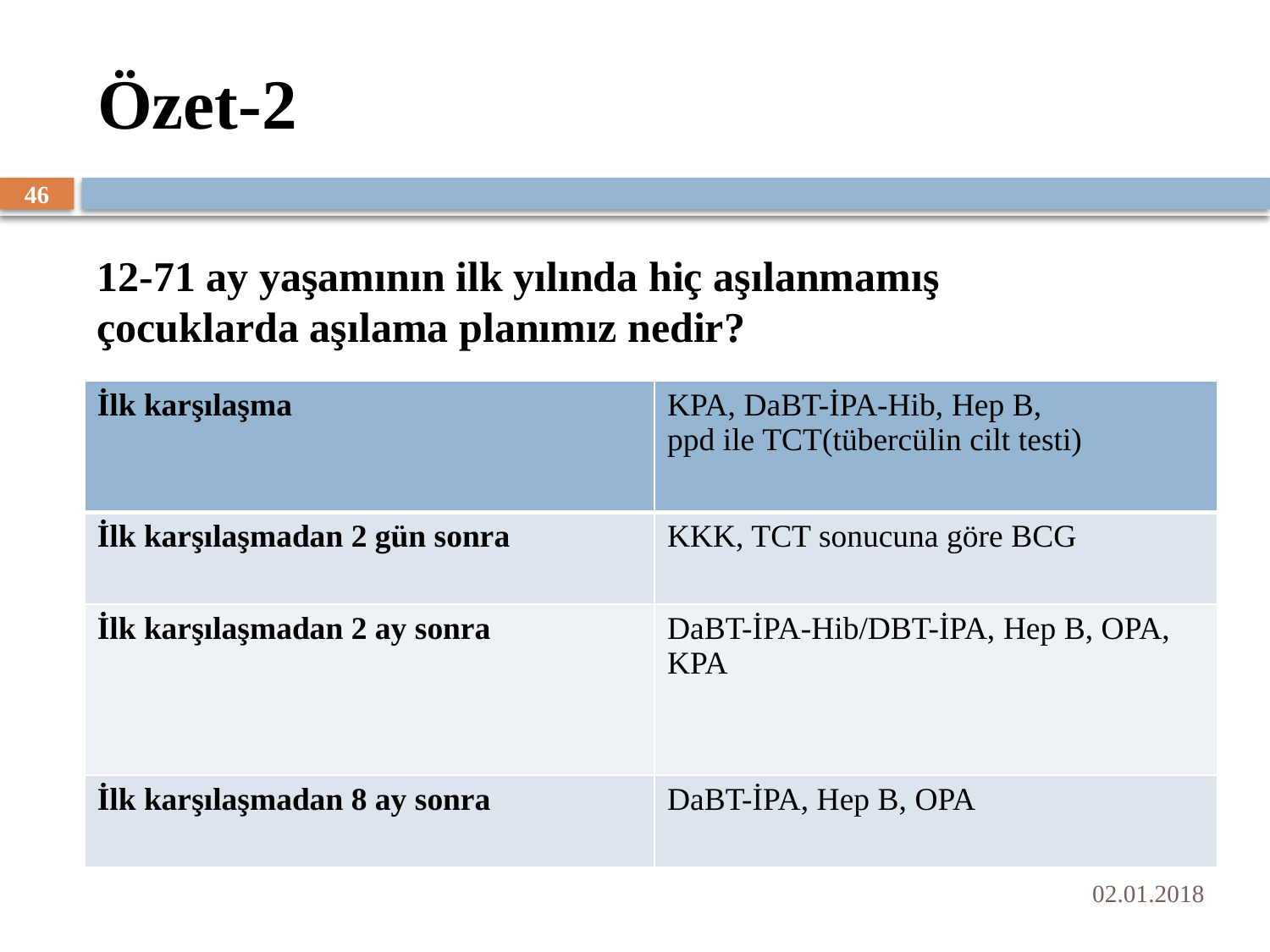

# Özet-2
46
12-71 ay yaşamının ilk yılında hiç aşılanmamış çocuklarda aşılama planımız nedir?

| İlk karşılaşma | KPA, DaBT-İPA-Hib, Hep B, ppd ile TCT(tübercülin cilt testi) |
| --- | --- |
| İlk karşılaşmadan 2 gün sonra | KKK, TCT sonucuna göre BCG |
| İlk karşılaşmadan 2 ay sonra | DaBT-İPA-Hib/DBT-İPA, Hep B, OPA, KPA |
| İlk karşılaşmadan 8 ay sonra | DaBT-İPA, Hep B, OPA |
02.01.2018